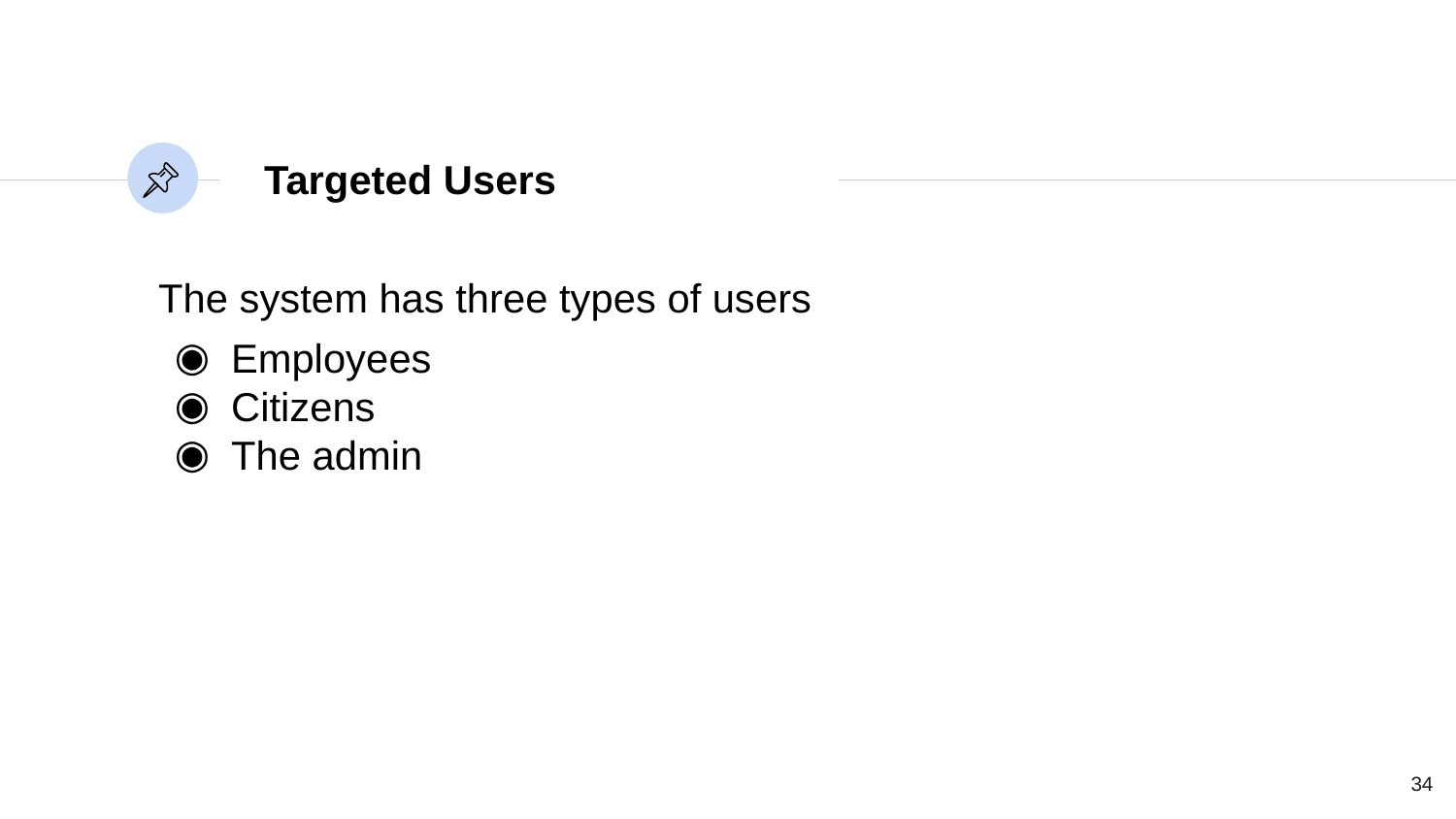

# Targeted Users

The system has three types of users
Employees
Citizens
The admin
34